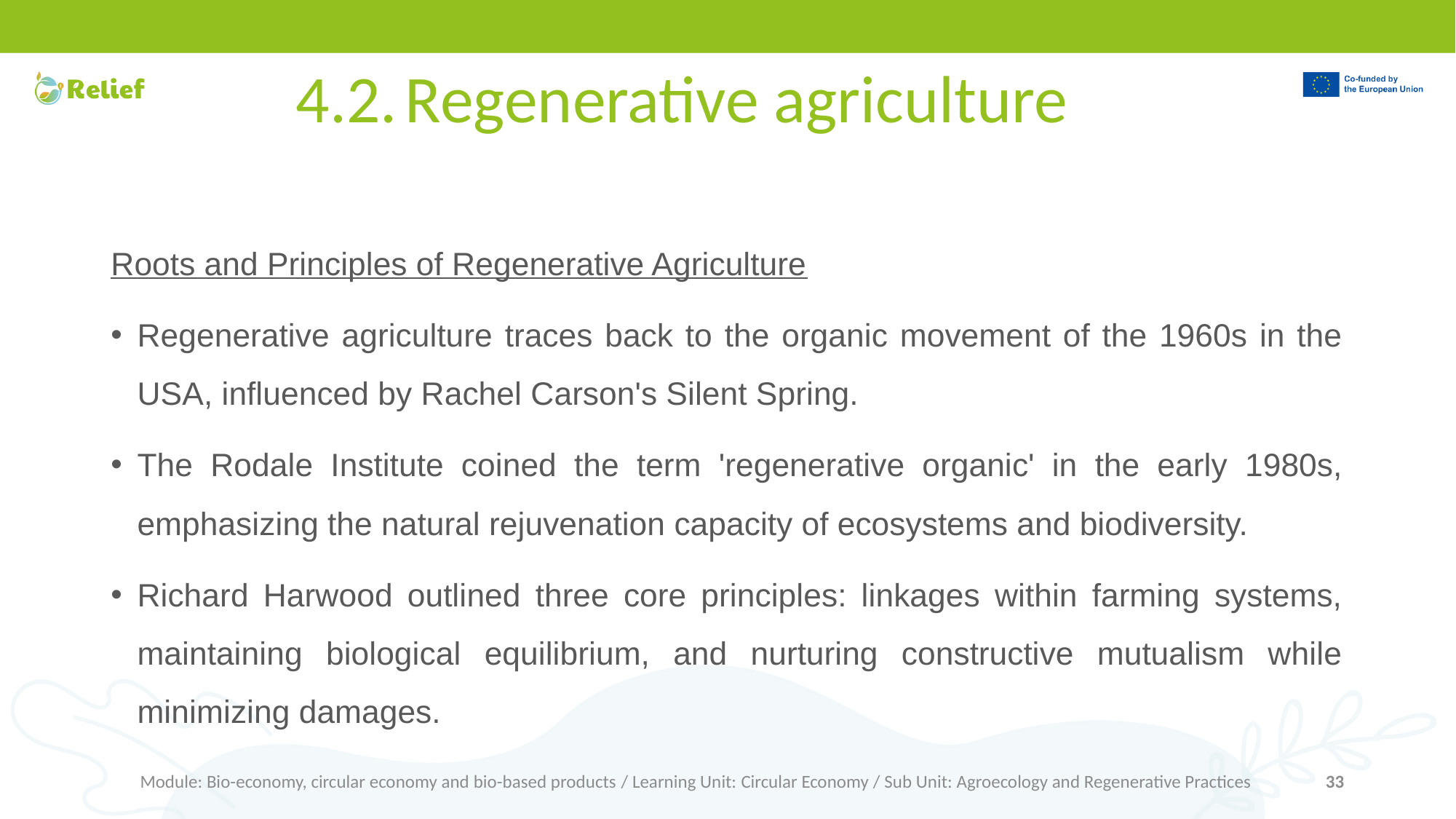

# 4.2.	Regenerative agriculture
Roots and Principles of Regenerative Agriculture
Regenerative agriculture traces back to the organic movement of the 1960s in the USA, influenced by Rachel Carson's Silent Spring.
The Rodale Institute coined the term 'regenerative organic' in the early 1980s, emphasizing the natural rejuvenation capacity of ecosystems and biodiversity.
Richard Harwood outlined three core principles: linkages within farming systems, maintaining biological equilibrium, and nurturing constructive mutualism while minimizing damages.

Module: Bio-economy, circular economy and bio-based products / Learning Unit: Circular Economy / Sub Unit: Agroecology and Regenerative Practices
33